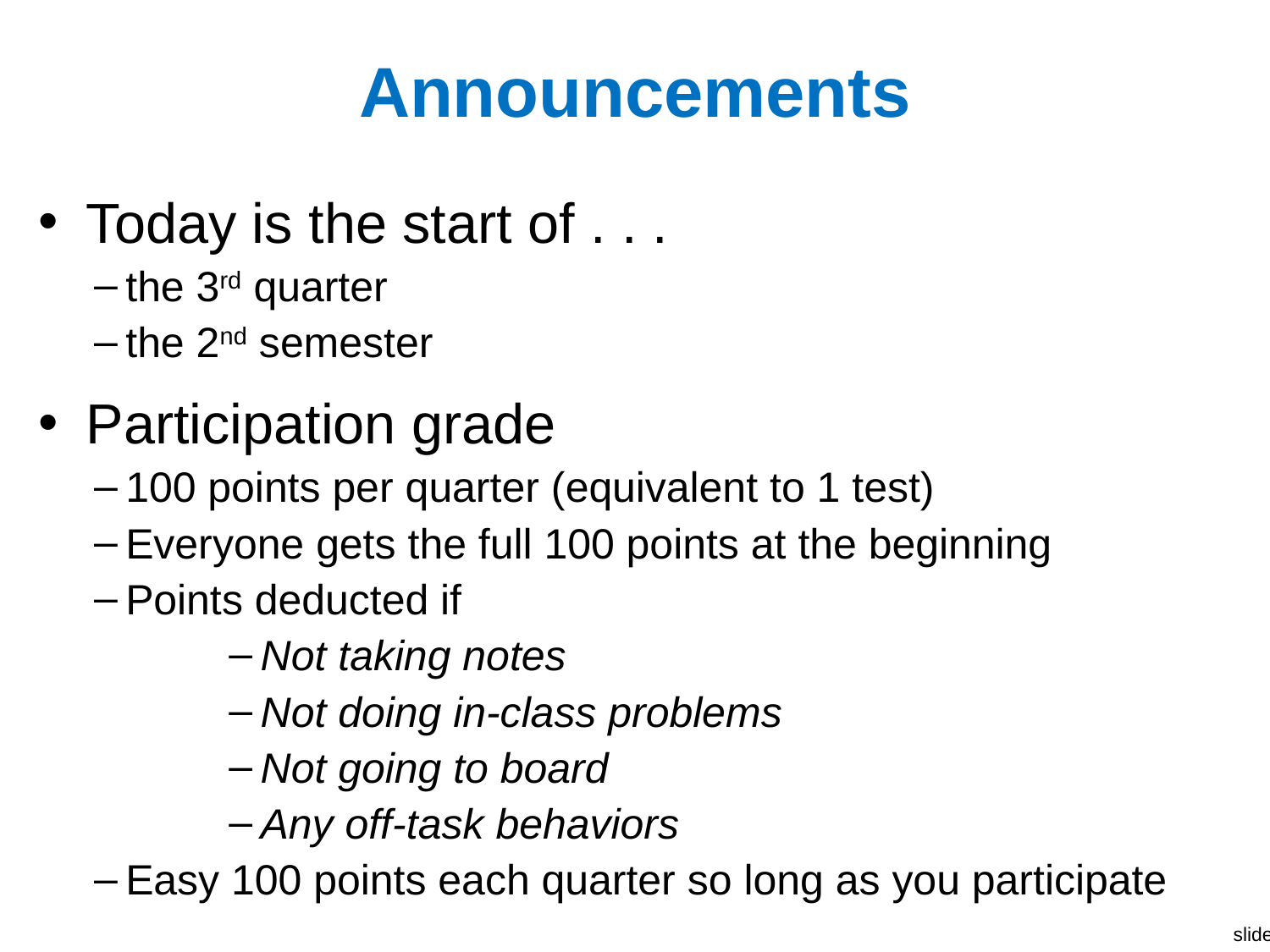

# Announcements
Today is the start of . . .
the 3rd quarter
the 2nd semester
Participation grade
100 points per quarter (equivalent to 1 test)
Everyone gets the full 100 points at the beginning
Points deducted if
Not taking notes
Not doing in-class problems
Not going to board
Any off-task behaviors
Easy 100 points each quarter so long as you participate